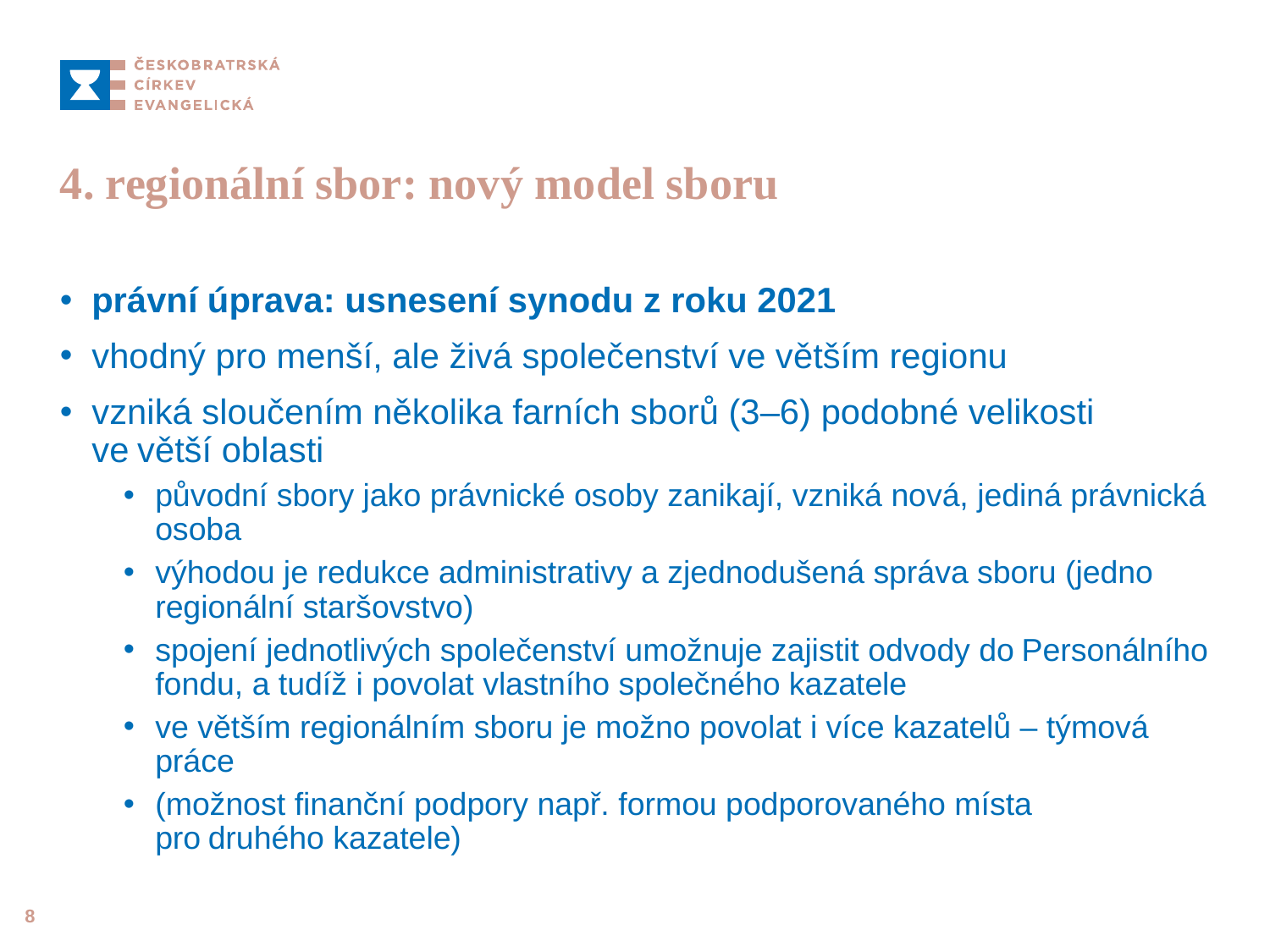

# 4. regionální sbor: nový model sboru
právní úprava: usnesení synodu z roku 2021
vhodný pro menší, ale živá společenství ve větším regionu
vzniká sloučením několika farních sborů (3–6) podobné velikosti ve větší oblasti
původní sbory jako právnické osoby zanikají, vzniká nová, jediná právnická osoba
výhodou je redukce administrativy a zjednodušená správa sboru (jedno regionální staršovstvo)
spojení jednotlivých společenství umožnuje zajistit odvody do Personálního fondu, a tudíž i povolat vlastního společného kazatele
ve větším regionálním sboru je možno povolat i více kazatelů – týmová práce
(možnost finanční podpory např. formou podporovaného místa pro druhého kazatele)

8